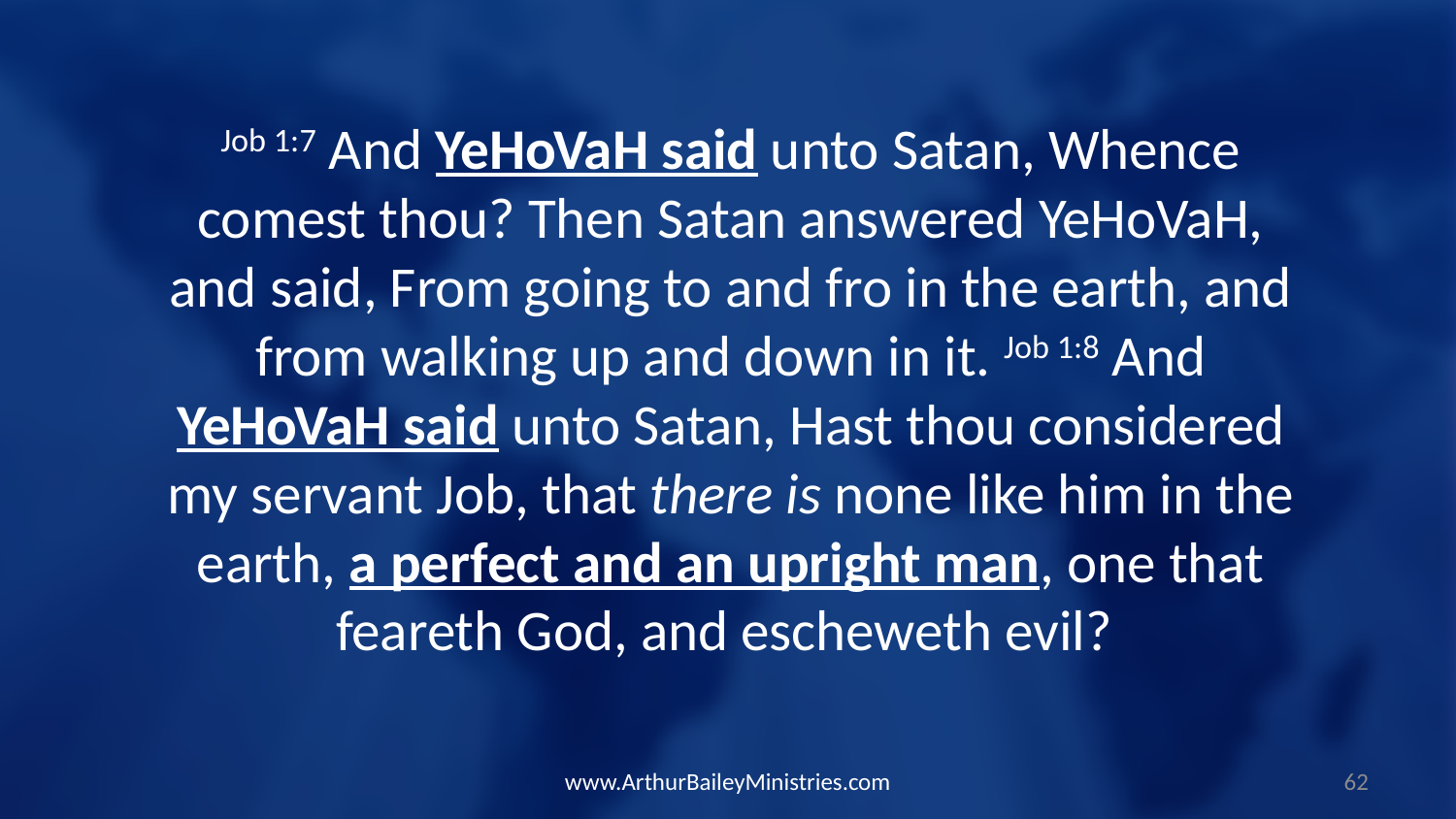

Job 1:7 And YeHoVaH said unto Satan, Whence comest thou? Then Satan answered YeHoVaH, and said, From going to and fro in the earth, and from walking up and down in it. Job 1:8 And YeHoVaH said unto Satan, Hast thou considered my servant Job, that there is none like him in the earth, a perfect and an upright man, one that feareth God, and escheweth evil?
www.ArthurBaileyMinistries.com
62